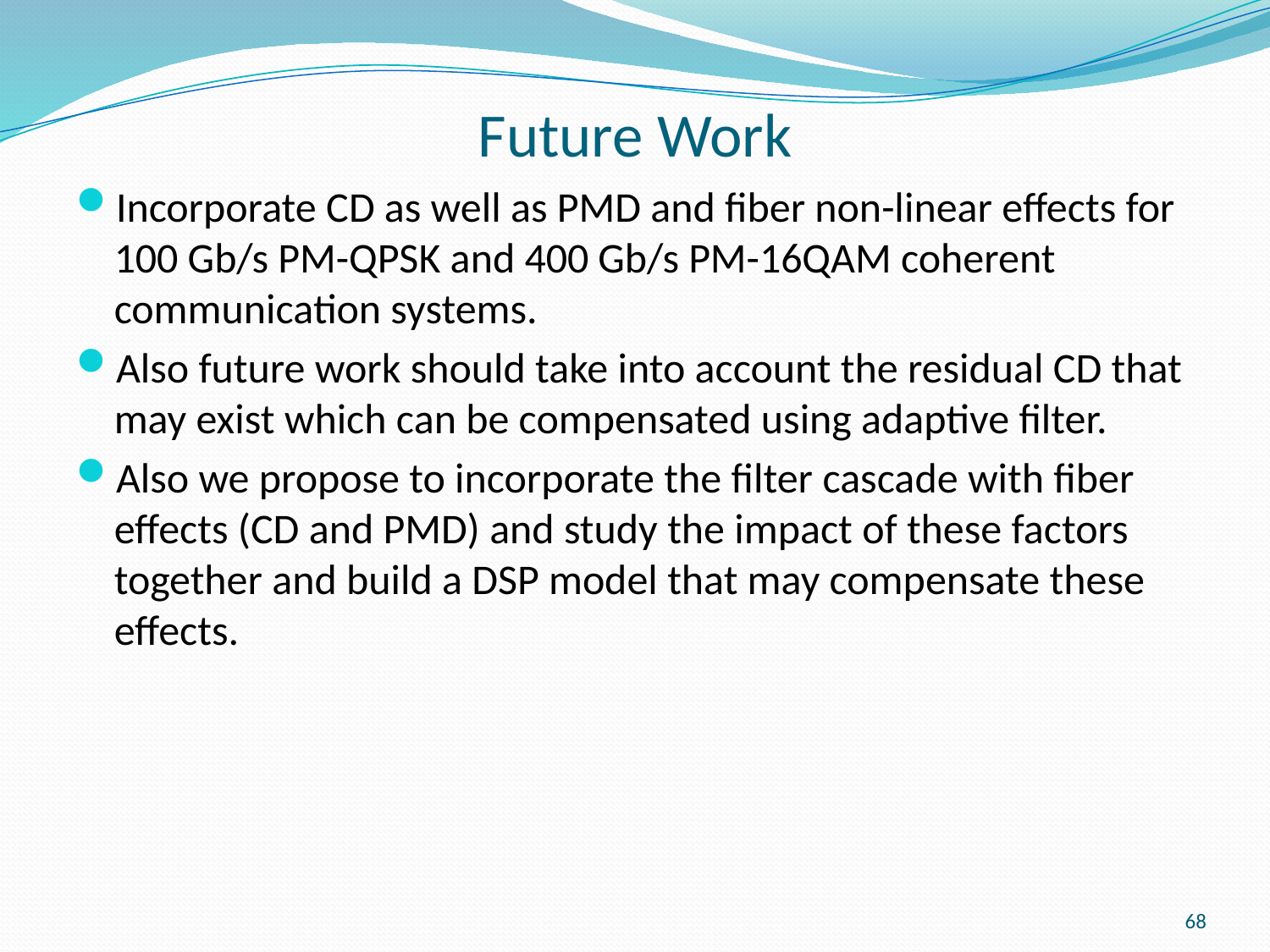

# Future Work
Incorporate CD as well as PMD and fiber non-linear effects for 100 Gb/s PM-QPSK and 400 Gb/s PM-16QAM coherent communication systems.
Also future work should take into account the residual CD that may exist which can be compensated using adaptive filter.
Also we propose to incorporate the filter cascade with fiber effects (CD and PMD) and study the impact of these factors together and build a DSP model that may compensate these effects.
68